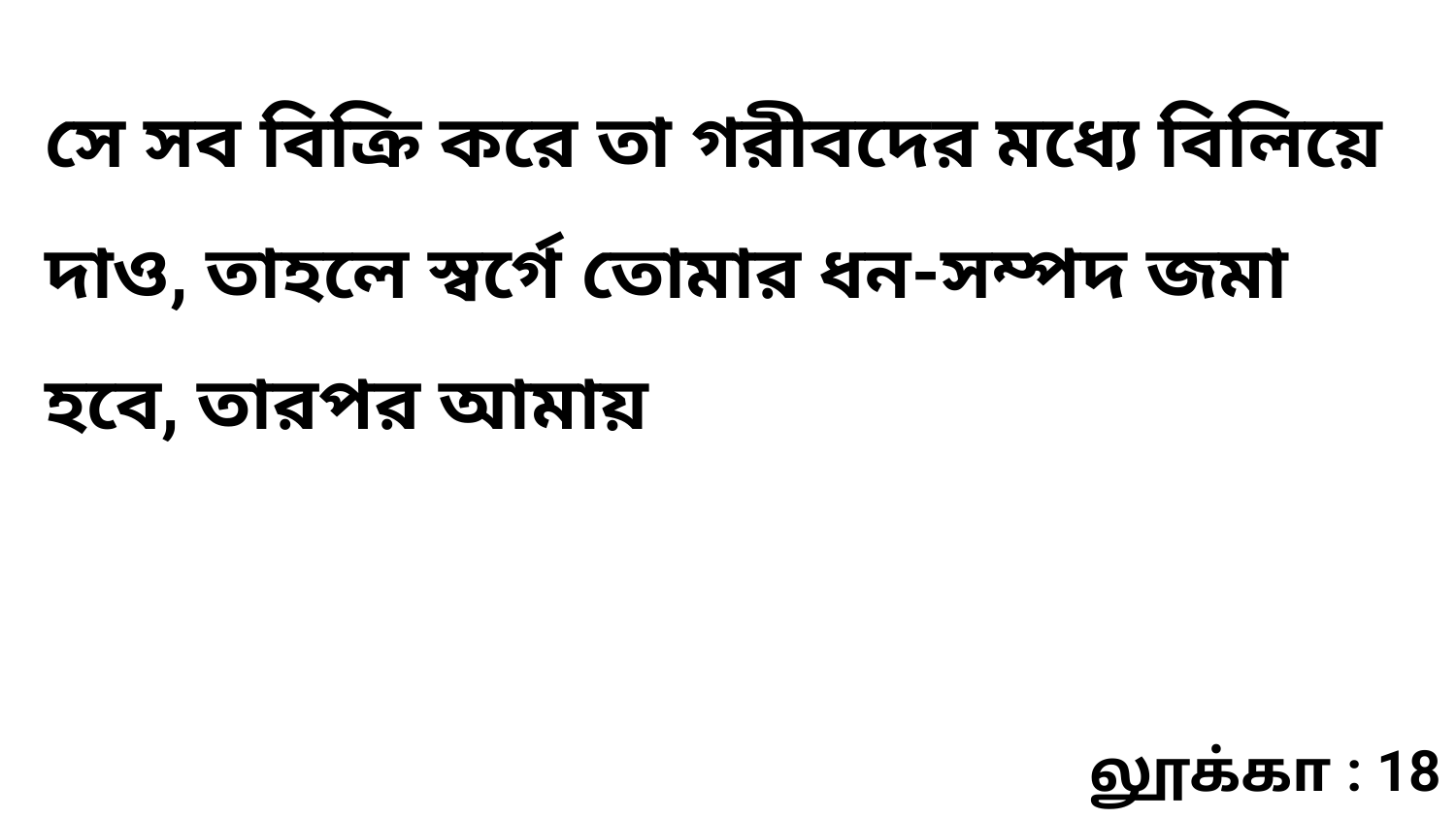

সে সব বিক্রি করে তা গরীবদের মধ্যে বিলিয়ে দাও, তাহলে স্বর্গে তোমার ধন-সম্পদ জমা হবে, তারপর আমায়
லூக்கா : 18